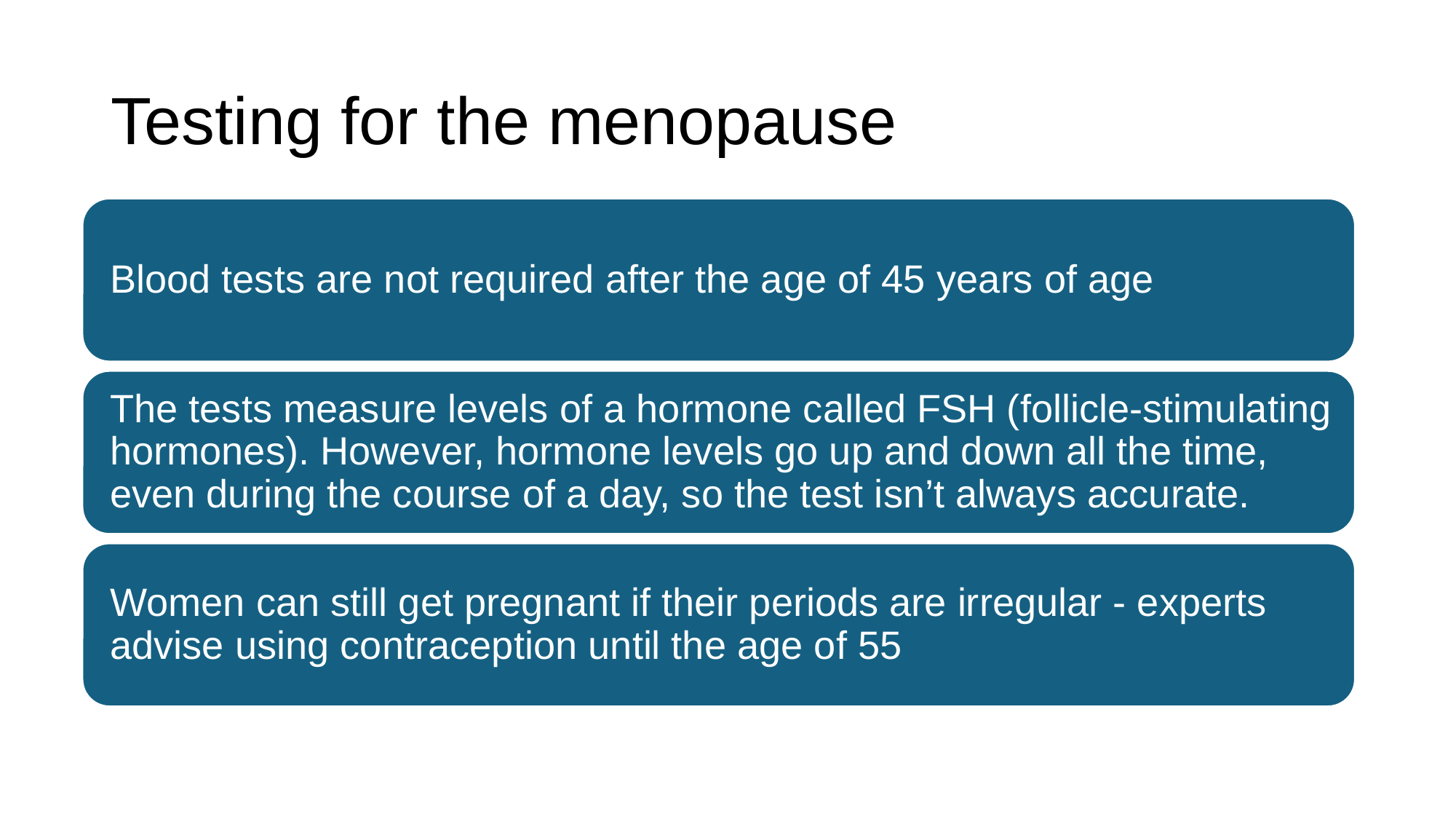

# Testing for the menopause
Blood tests are not required after the age of 45 years of age
The tests measure levels of a hormone called FSH (follicle-stimulating hormones). However, hormone levels go up and down all the time, even during the course of a day, so the test isn’t always accurate.
Women can still get pregnant if their periods are irregular - experts advise using contraception until the age of 55